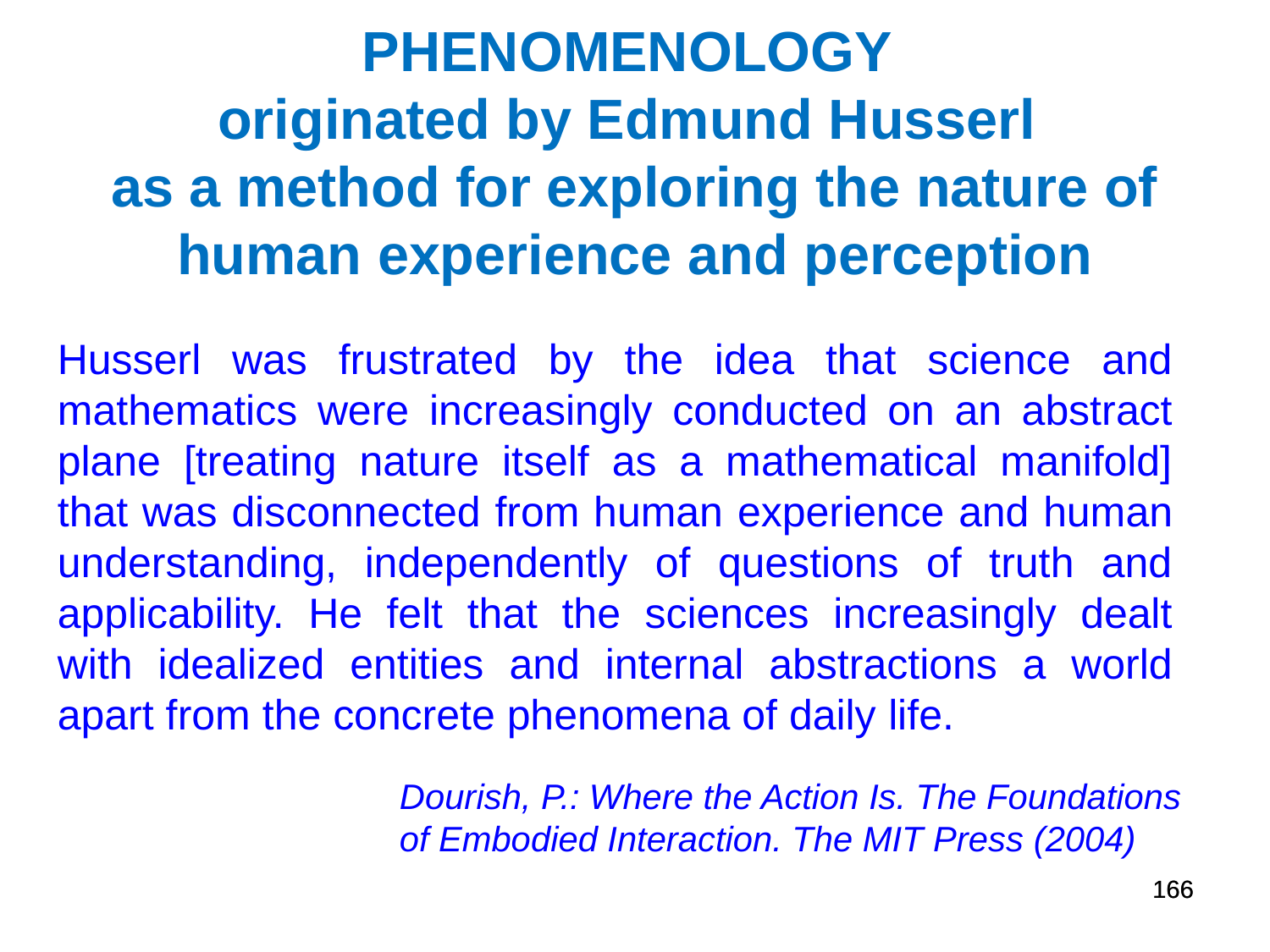

PHENOMENOLOGY
originated by Edmund Husserl
as a method for exploring the nature of human experience and perception

Husserl was frustrated by the idea that science and mathematics were increasingly conducted on an abstract plane [treating nature itself as a mathematical manifold] that was disconnected from human experience and human understanding, independently of questions of truth and applicability. He felt that the sciences increasingly dealt with idealized entities and internal abstractions a world apart from the concrete phenomena of daily life.

Dourish, P.: Where the Action Is. The Foundations of Embodied Interaction. The MIT Press (2004)
166
166